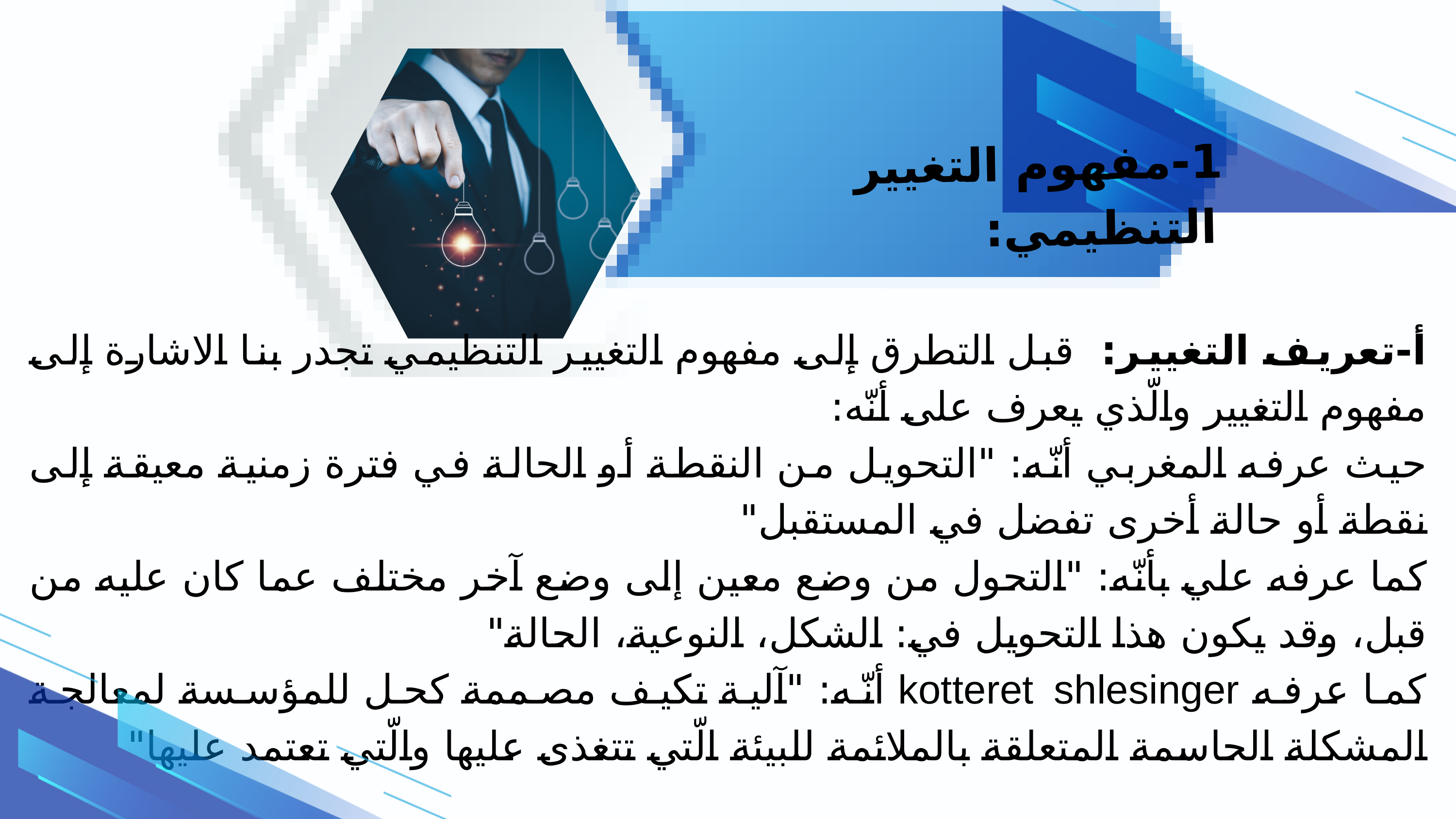

1-مفهوم التغيير التنظيمي:
أ-تعريف التغيير:  قبل التطرق إلى مفهوم التغيير التنظيمي تجدر بنا الاشارة إلى مفهوم التغيير والّذي يعرف على أنّه:
حيث عرفه المغربي أنّه: "التحويل من النقطة أو الحالة في فترة زمنية معيقة إلى نقطة أو حالة أخرى تفضل في المستقبل"
كما عرفه علي بأنّه: "التحول من وضع معين إلى وضع آخر مختلف عما كان عليه من قبل، وقد يكون هذا التحويل في: الشكل، النوعية، الحالة"
كما عرفه kotteret shlesinger أنّه: "آلية تكيف مصممة كحل للمؤسسة لمعالجة المشكلة الحاسمة المتعلقة بالملائمة للبيئة الّتي تتغذى عليها والّتي تعتمد عليها"